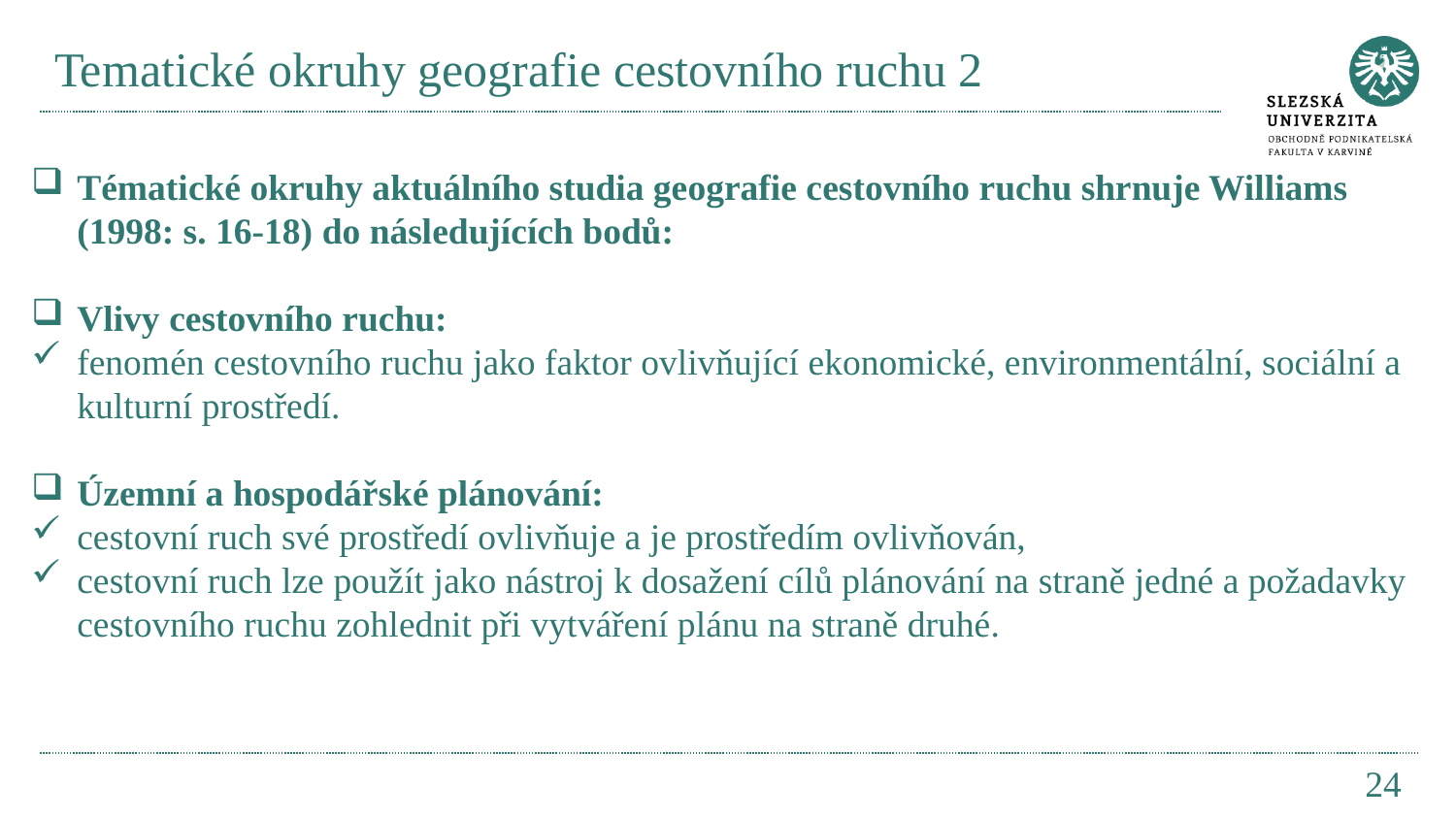

# Tematické okruhy geografie cestovního ruchu 2
Tématické okruhy aktuálního studia geografie cestovního ruchu shrnuje Williams (1998: s. 16-18) do následujících bodů:

Vlivy cestovního ruchu:
fenomén cestovního ruchu jako faktor ovlivňující ekonomické, environmentální, sociální a kulturní prostředí.

Územní a hospodářské plánování:
cestovní ruch své prostředí ovlivňuje a je prostředím ovlivňován,
cestovní ruch lze použít jako nástroj k dosažení cílů plánování na straně jedné a požadavky cestovního ruchu zohlednit při vytváření plánu na straně druhé.
24